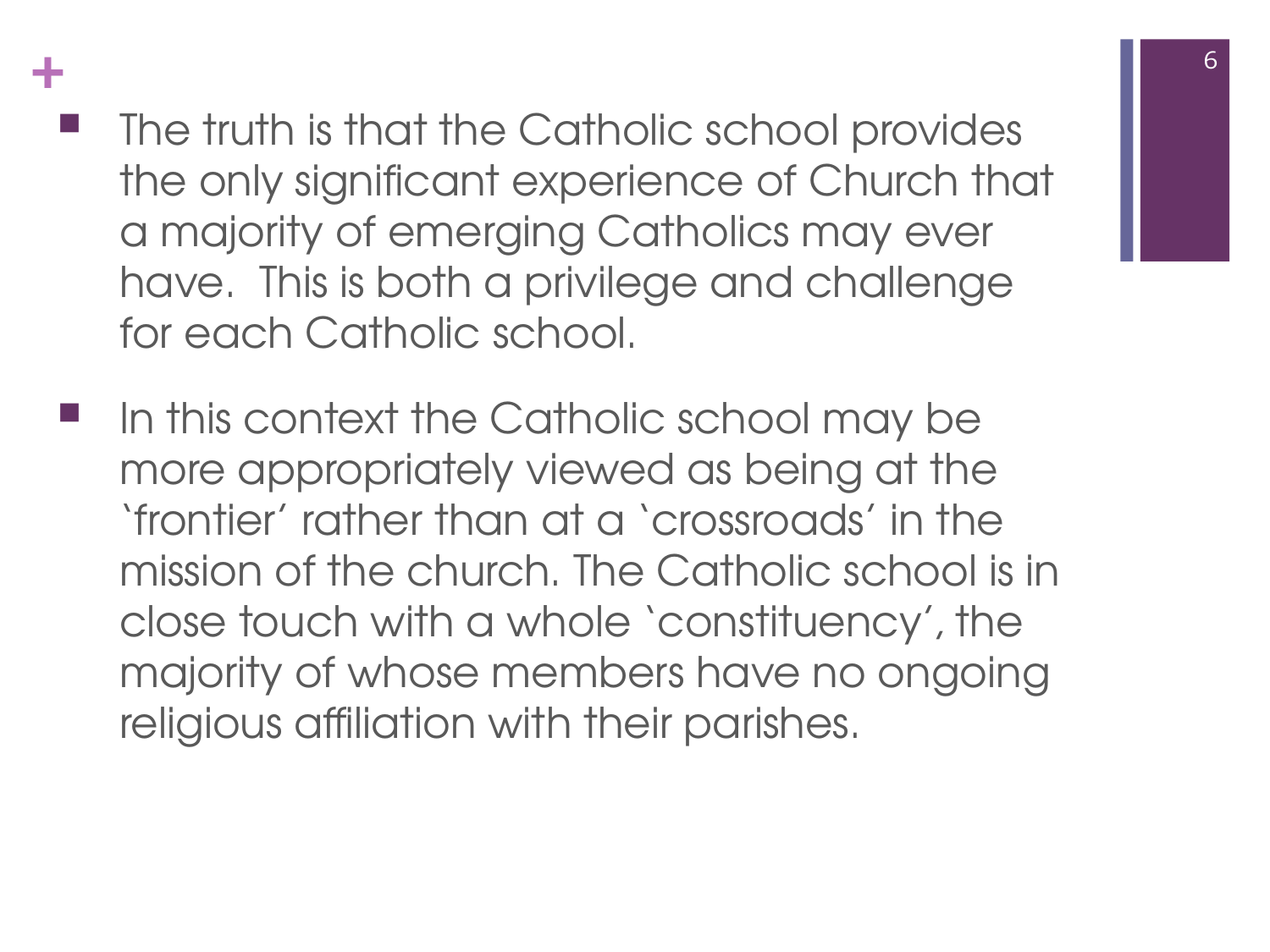

6
The truth is that the Catholic school provides the only significant experience of Church that a majority of emerging Catholics may ever have.  This is both a privilege and challenge for each Catholic school.
In this context the Catholic school may be more appropriately viewed as being at the ‘frontier’ rather than at a ‘crossroads’ in the mission of the church. The Catholic school is in close touch with a whole ‘constituency’, the majority of whose members have no ongoing religious affiliation with their parishes.